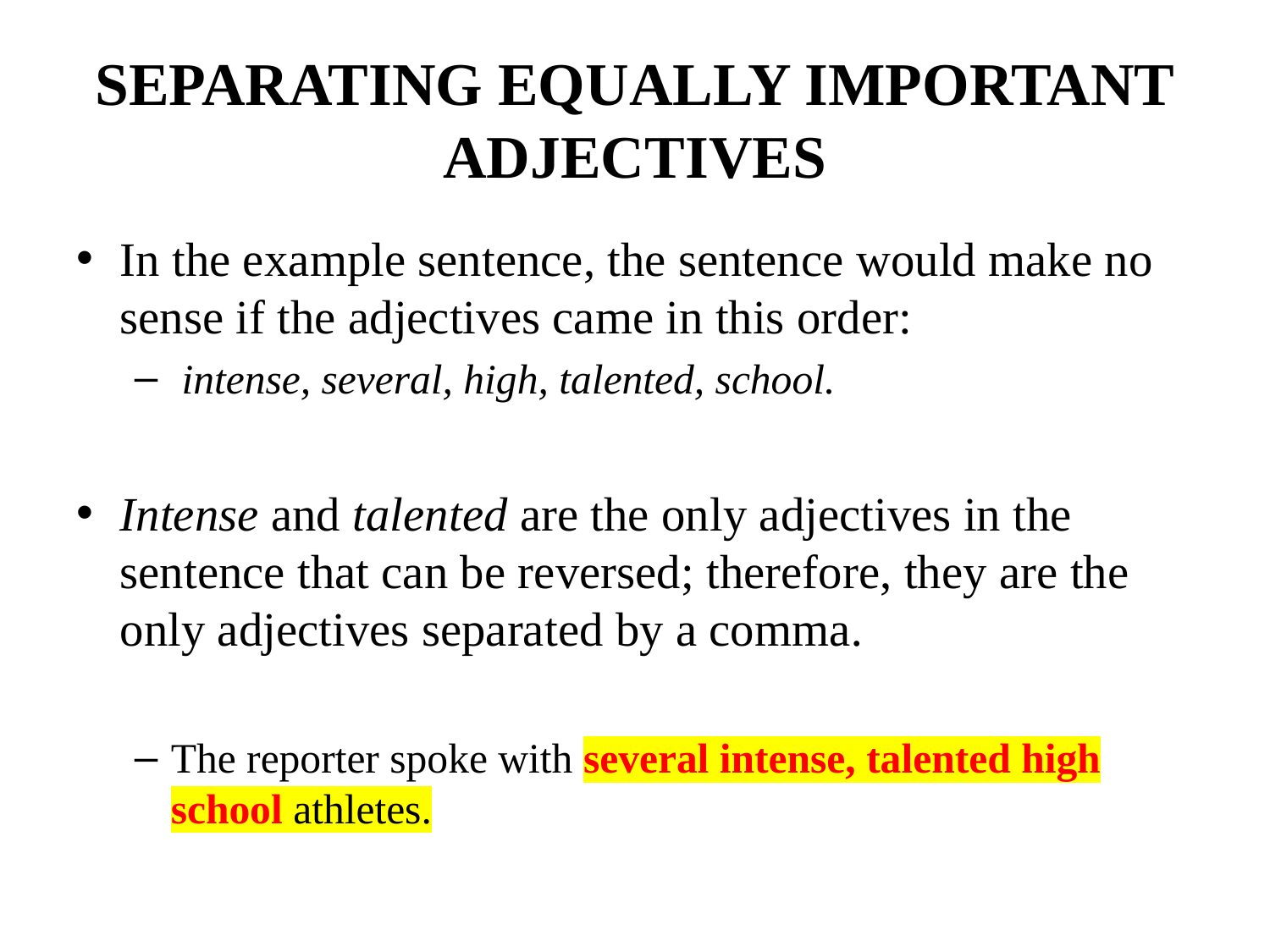

# SEPARATING EQUALLY IMPORTANT ADJECTIVES
In the example sentence, the sentence would make no sense if the adjectives came in this order:
 intense, several, high, talented, school.

Intense and talented are the only adjectives in the sentence that can be reversed; therefore, they are the only adjectives separated by a comma.

The reporter spoke with several intense, talented high school athletes.